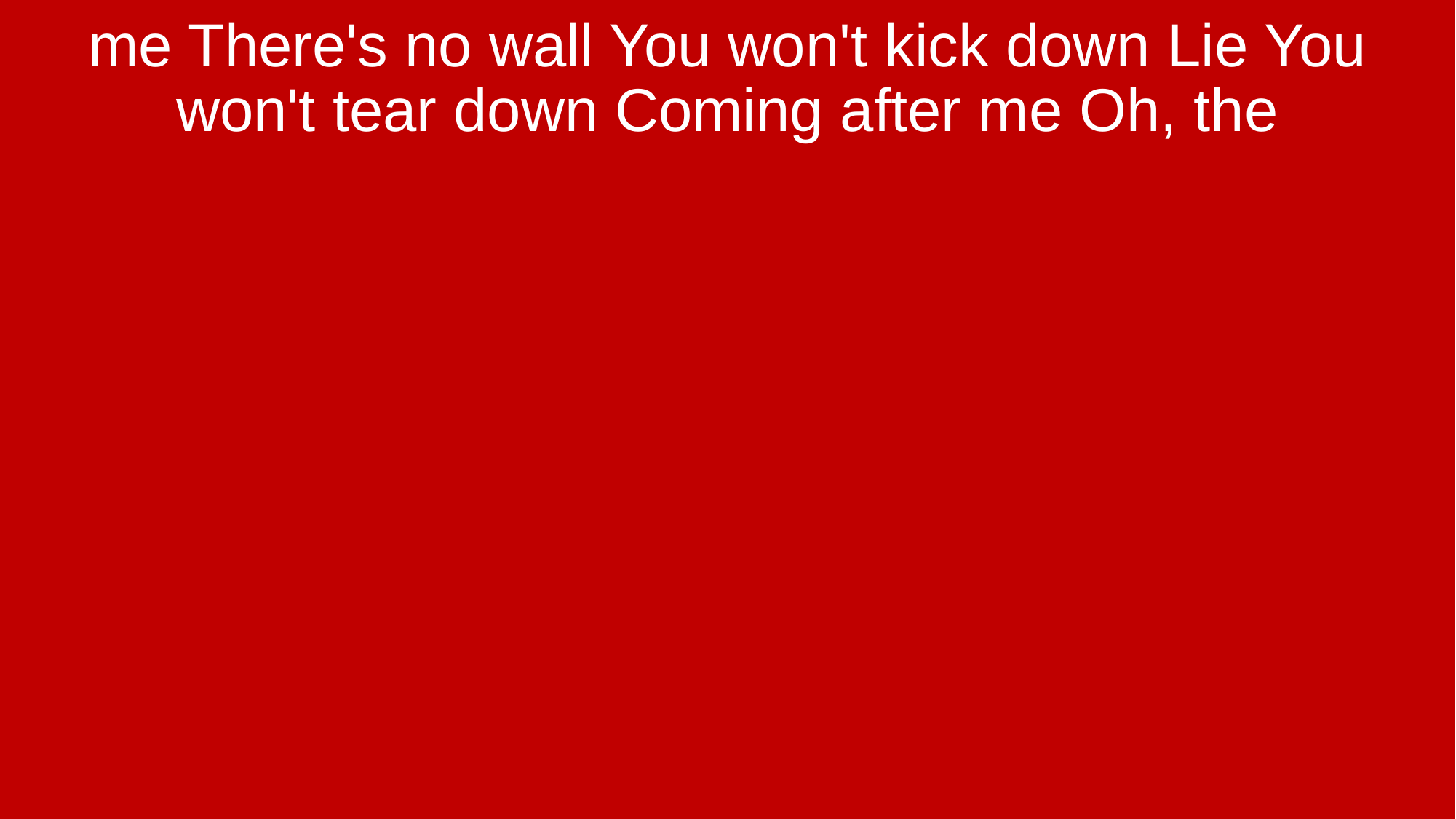

me There's no wall You won't kick down Lie You won't tear down Coming after me Oh, the